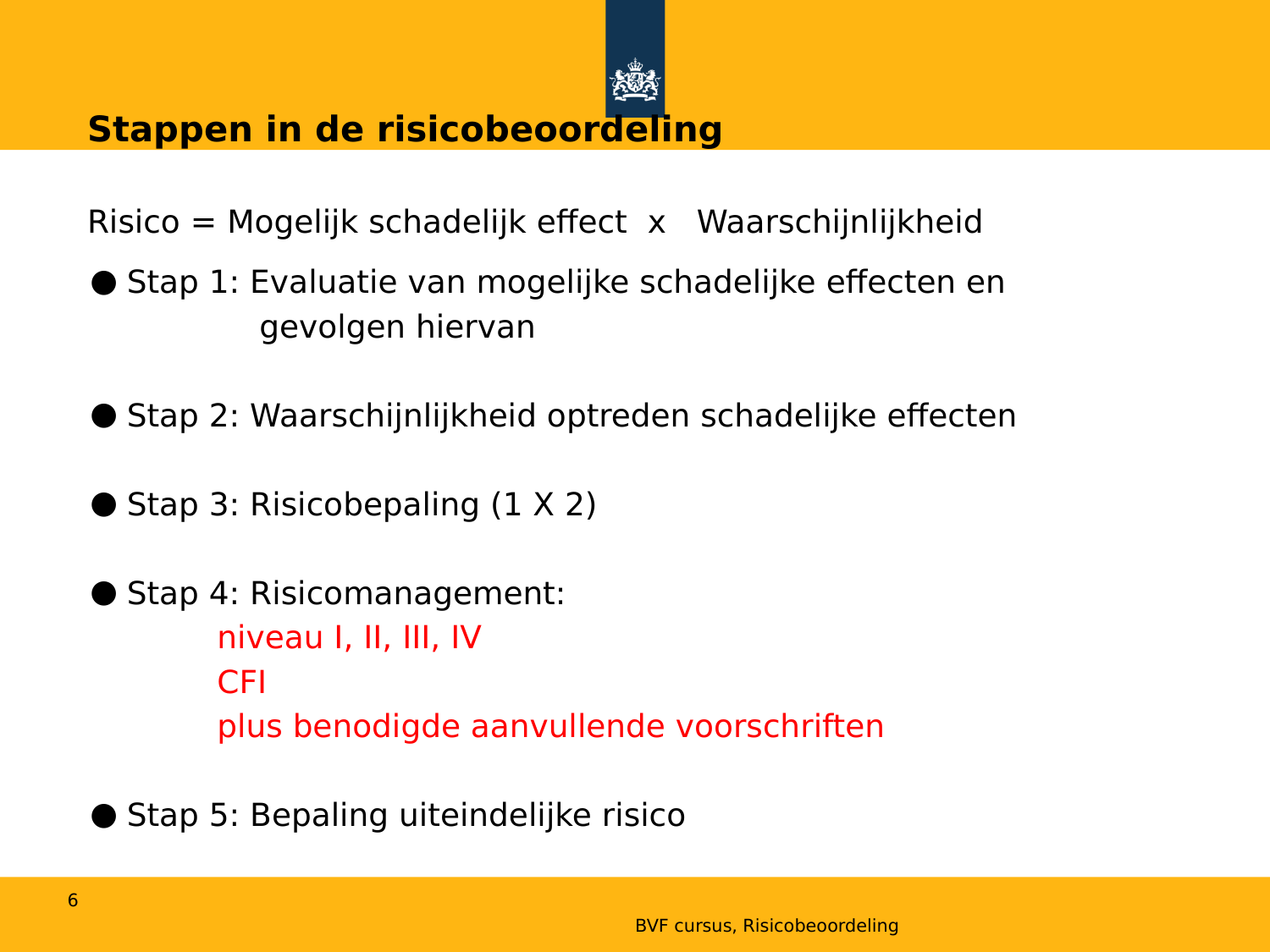

Stappen in de risicobeoordeling

Stap 1: Evaluatie van mogelijke schadelijke effecten en
  gevolgen hiervan

Stap 2: Waarschijnlijkheid optreden schadelijke effecten

Stap 3: Risicobepaling (1 X 2)

Stap 4: Risicomanagement:
 	niveau I, II, III, IV
	CFI
	plus benodigde aanvullende voorschriften

Stap 5: Bepaling uiteindelijke risico
Risico = Mogelijk schadelijk effect  x   Waarschijnlijkheid
6
BVF cursus, Risicobeoordeling